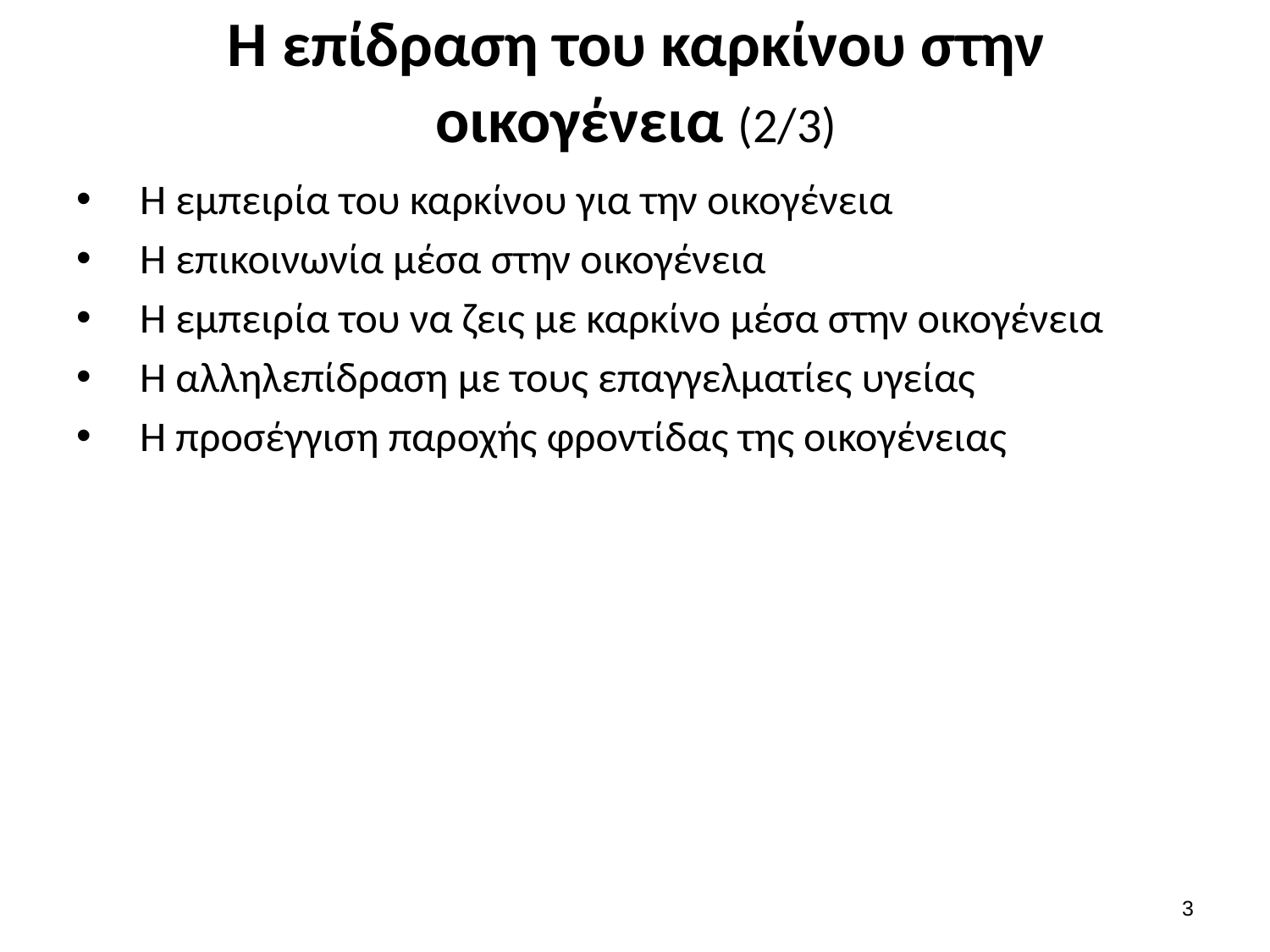

# Η επίδραση του καρκίνου στην οικογένεια (2/3)
Η εμπειρία του καρκίνου για την οικογένεια
Η επικοινωνία μέσα στην οικογένεια
Η εμπειρία του να ζεις με καρκίνο μέσα στην οικογένεια
Η αλληλεπίδραση με τους επαγγελματίες υγείας
Η προσέγγιση παροχής φροντίδας της οικογένειας
3